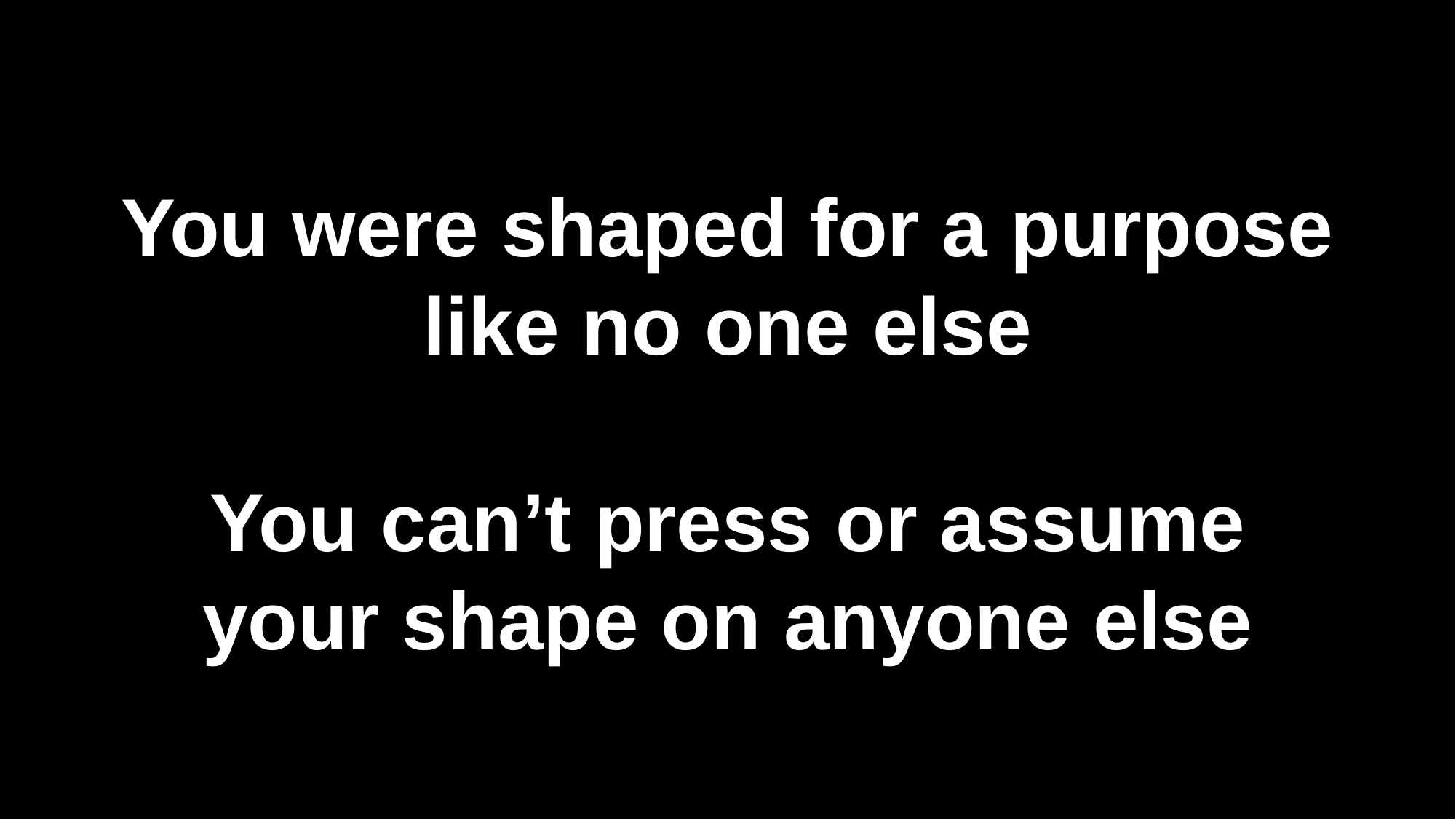

You were shaped for a purpose like no one else

You can’t press or assume
your shape on anyone else